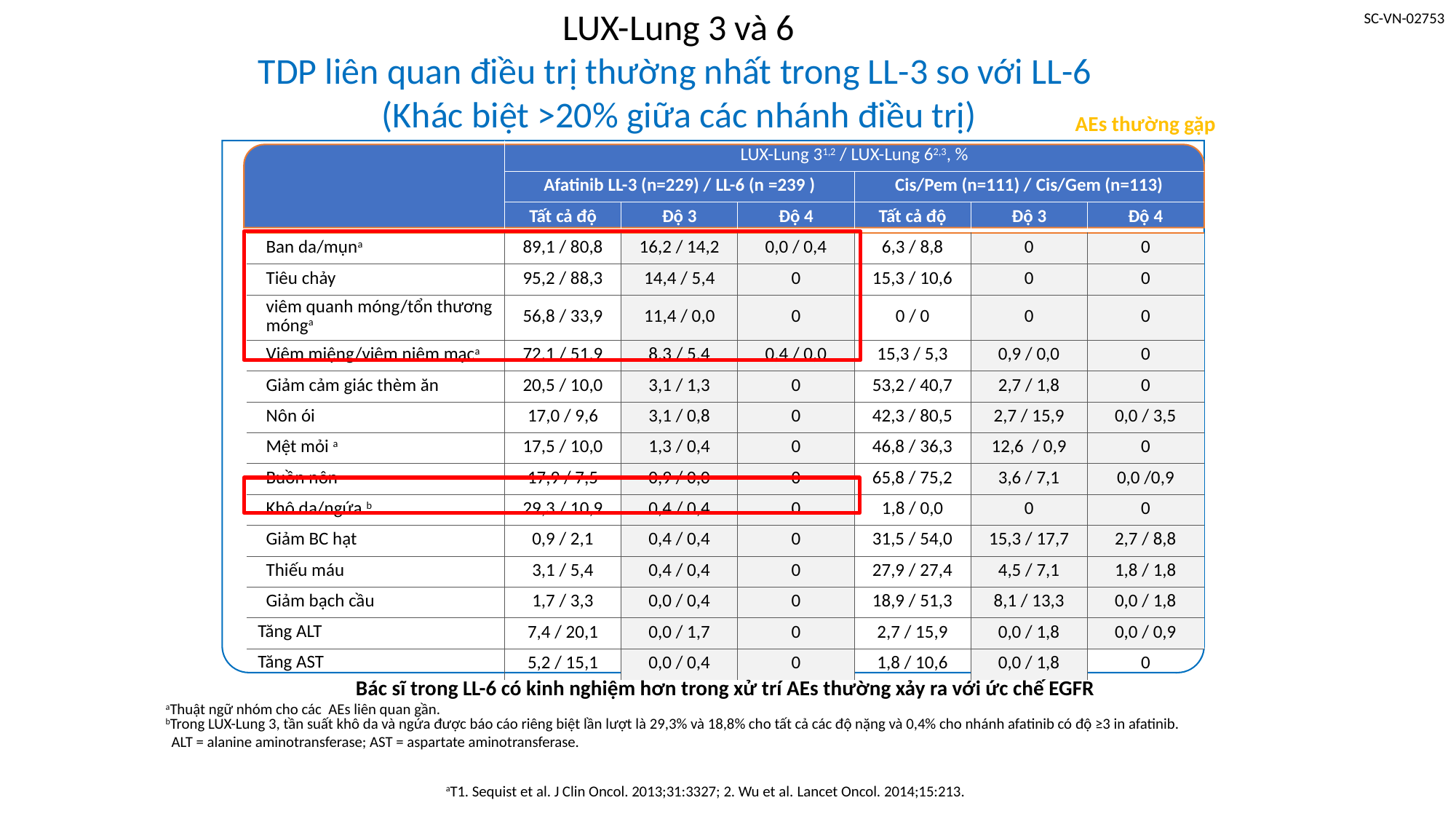

# LUX-Lung 3 và 6 TDP liên quan điều trị thường nhất trong LL-3 so với LL-6 (Khác biệt >20% giữa các nhánh điều trị)
AEs thường gặp
|  | LUX-Lung 31,2 / LUX-Lung 62,3, % |  |  |  |  |  |
| --- | --- | --- | --- | --- | --- | --- |
|  | Afatinib LL-3 (n=229) / LL-6 (n =239 ) |  |  | Cis/Pem (n=111) / Cis/Gem (n=113) |  |  |
|  | Tất cả độ | Độ 3 | Độ 4 | Tất cả độ | Độ 3 | Độ 4 |
| Ban da/mụna | 89,1 / 80,8 | 16,2 / 14,2 | 0,0 / 0,4 | 6,3 / 8,8 | 0 | 0 |
| Tiêu chảy | 95,2 / 88,3 | 14,4 / 5,4 | 0 | 15,3 / 10,6 | 0 | 0 |
| viêm quanh móng/tổn thương mónga | 56,8 / 33,9 | 11,4 / 0,0 | 0 | 0 / 0 | 0 | 0 |
| Viêm miệng/viêm niêm mạca | 72,1 / 51,9 | 8,3 / 5,4 | 0,4 / 0,0 | 15,3 / 5,3 | 0,9 / 0,0 | 0 |
| Giảm cảm giác thèm ăn | 20,5 / 10,0 | 3,1 / 1,3 | 0 | 53,2 / 40,7 | 2,7 / 1,8 | 0 |
| Nôn ói | 17,0 / 9,6 | 3,1 / 0,8 | 0 | 42,3 / 80,5 | 2,7 / 15,9 | 0,0 / 3,5 |
| Mệt mỏi a | 17,5 / 10,0 | 1,3 / 0,4 | 0 | 46,8 / 36,3 | 12,6 / 0,9 | 0 |
| Buồn nôn | 17,9 / 7,5 | 0,9 / 0,0 | 0 | 65,8 / 75,2 | 3,6 / 7,1 | 0,0 /0,9 |
| Khô da/ngứa b | 29,3 / 10,9 | 0,4 / 0,4 | 0 | 1,8 / 0,0 | 0 | 0 |
| Giảm BC hạt | 0,9 / 2,1 | 0,4 / 0,4 | 0 | 31,5 / 54,0 | 15,3 / 17,7 | 2,7 / 8,8 |
| Thiếu máu | 3,1 / 5,4 | 0,4 / 0,4 | 0 | 27,9 / 27,4 | 4,5 / 7,1 | 1,8 / 1,8 |
| Giảm bạch cầu | 1,7 / 3,3 | 0,0 / 0,4 | 0 | 18,9 / 51,3 | 8,1 / 13,3 | 0,0 / 1,8 |
| Tăng ALT | 7,4 / 20,1 | 0,0 / 1,7 | 0 | 2,7 / 15,9 | 0,0 / 1,8 | 0,0 / 0,9 |
| Tăng AST | 5,2 / 15,1 | 0,0 / 0,4 | 0 | 1,8 / 10,6 | 0,0 / 1,8 | 0 |

Bác sĩ trong LL-6 có kinh nghiệm hơn trong xử trí AEs thường xảy ra với ức chế EGFR
 aThuật ngữ nhóm cho các  AEs liên quan gần.
 bTrong LUX-Lung 3, tần suất khô da và ngứa được báo cáo riêng biệt lần lượt là 29,3% và 18,8% cho tất cả các độ nặng và 0,4% cho nhánh afatinib có độ ≥3 in afatinib.
	ALT = alanine aminotransferase; AST = aspartate aminotransferase.
 aT1. Sequist et al. J Clin Oncol. 2013;31:3327; 2. Wu et al. Lancet Oncol. 2014;15:213.